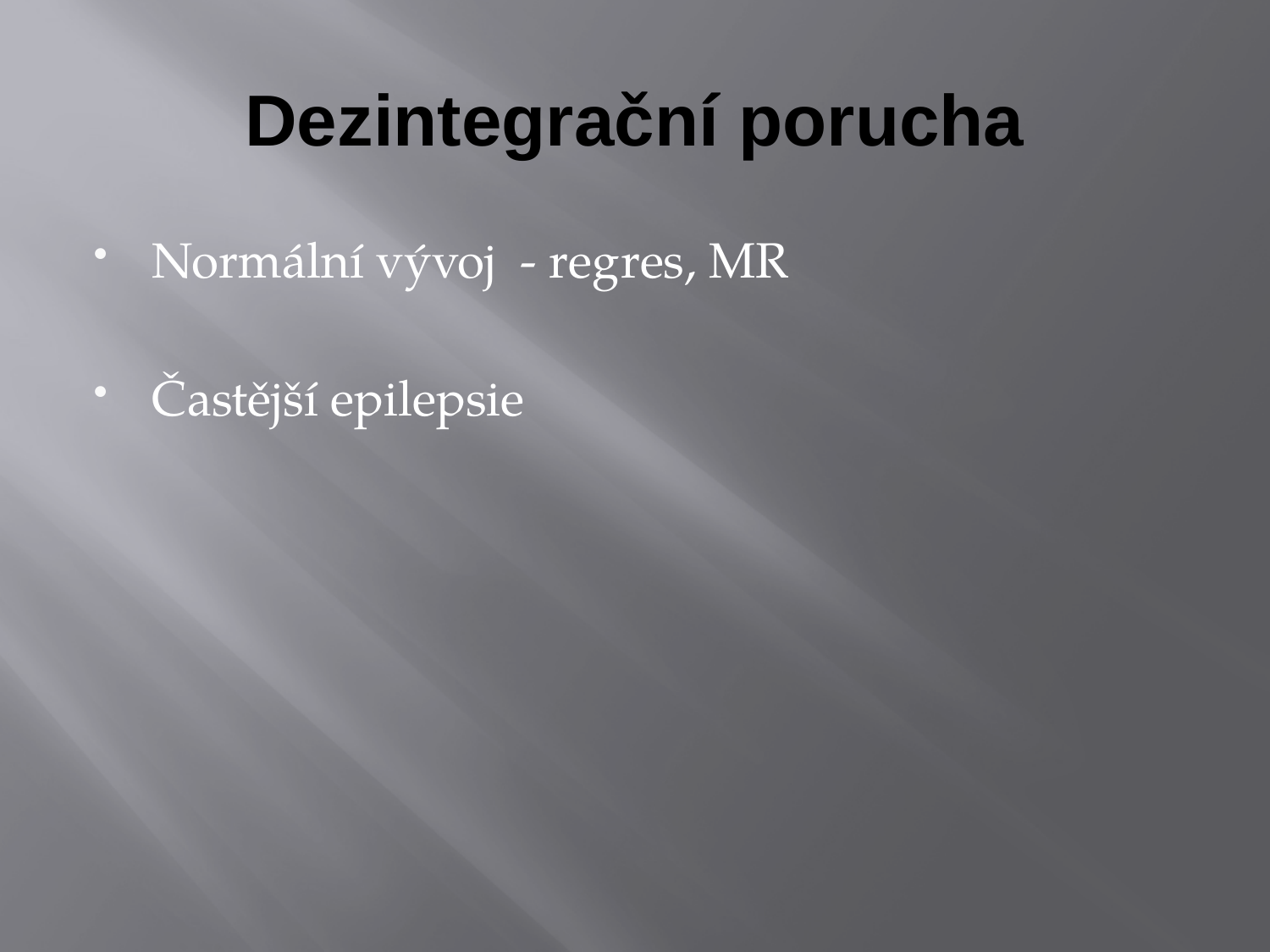

# Dezintegrační porucha
Normální vývoj  - regres, MR

Častější epilepsie